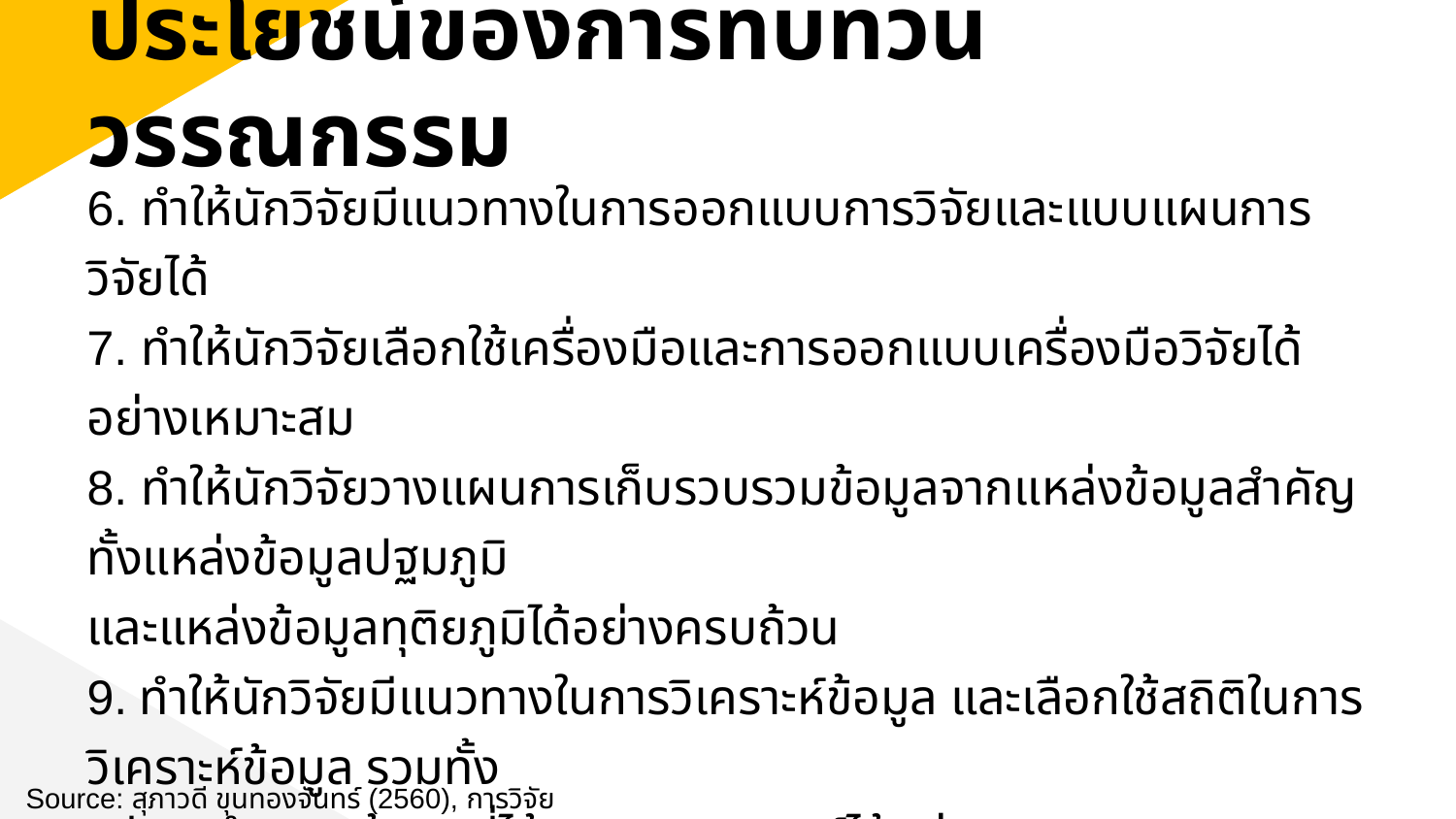

ประโยชน์ของการทบทวนวรรณกรรม
6. ทำให้นักวิจัยมีแนวทางในการออกแบบการวิจัยและแบบแผนการวิจัยได้
7. ทำให้นักวิจัยเลือกใช้เครื่องมือและการออกแบบเครื่องมือวิจัยได้อย่างเหมาะสม
8. ทำให้นักวิจัยวางแผนการเก็บรวบรวมข้อมูลจากแหล่งข้อมูลสำคัญทั้งแหล่งข้อมูลปฐมภูมิ
และแหล่งข้อมูลทุติยภูมิได้อย่างครบถ้วน
9. ทำให้นักวิจัยมีแนวทางในการวิเคราะห์ข้อมูล และเลือกใช้สถิติในการวิเคราะห์ข้อมูล รวมทั้ง
วิธีการนำเสนอข้อมูลที่ได้จากการวิเคราะห์ได้อย่างเหมาะสม
10. ทำให้นักวิจัยมีแนวทางในการอภิปรายผลการวิจัยที่ชัดเจนและลุ่มลึกมากขึ้น
Source: สุภาวดี ขุนทองจันทร์ (2560), การวิจัยธุรกิจ